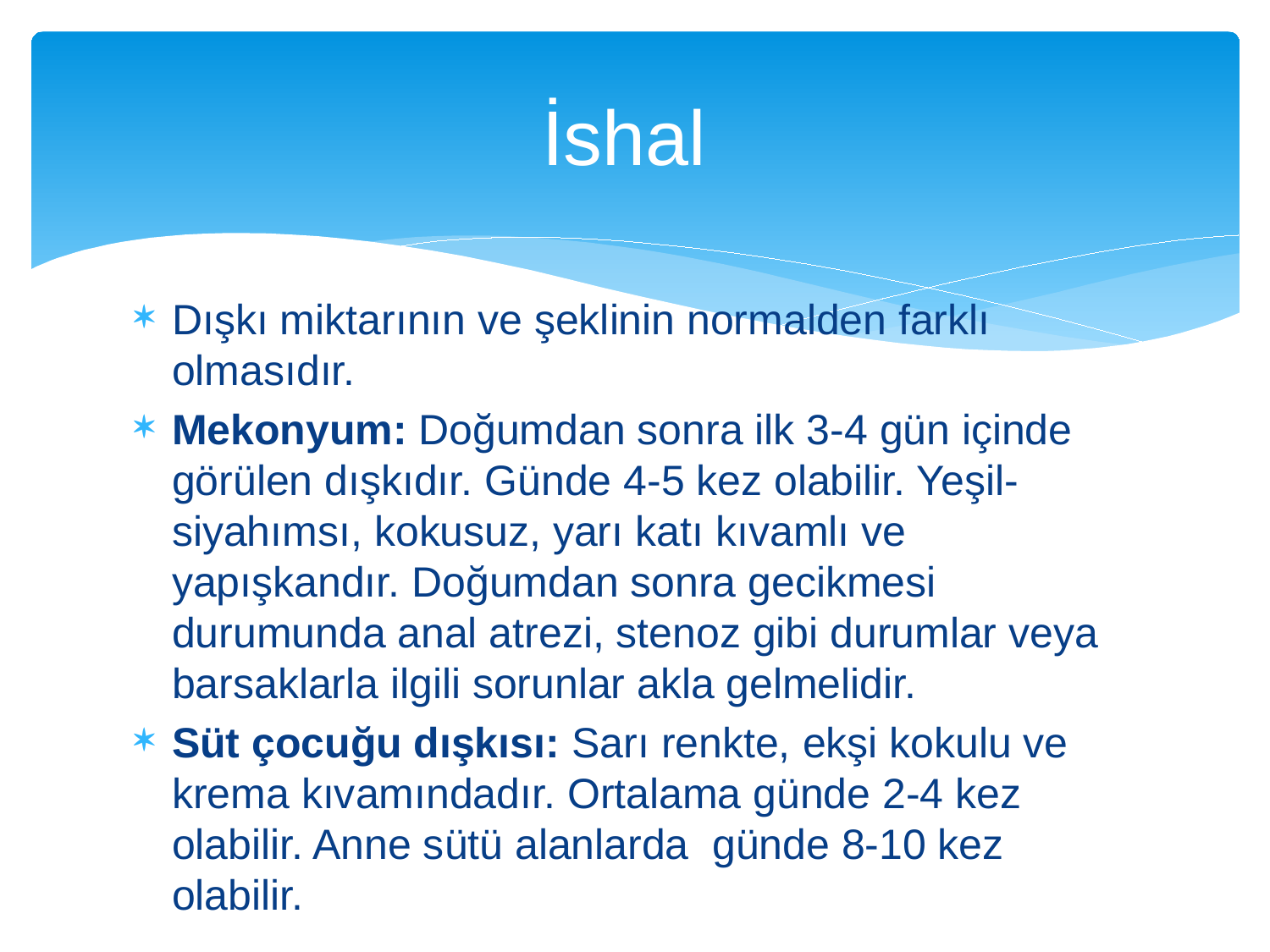

# İshal
Dışkı miktarının ve şeklinin normalden farklı olmasıdır.
Mekonyum: Doğumdan sonra ilk 3-4 gün içinde görülen dışkıdır. Günde 4-5 kez olabilir. Yeşil-siyahımsı, kokusuz, yarı katı kıvamlı ve yapışkandır. Doğumdan sonra gecikmesi durumunda anal atrezi, stenoz gibi durumlar veya barsaklarla ilgili sorunlar akla gelmelidir.
Süt çocuğu dışkısı: Sarı renkte, ekşi kokulu ve krema kıvamındadır. Ortalama günde 2-4 kez olabilir. Anne sütü alanlarda  günde 8-10 kez olabilir.